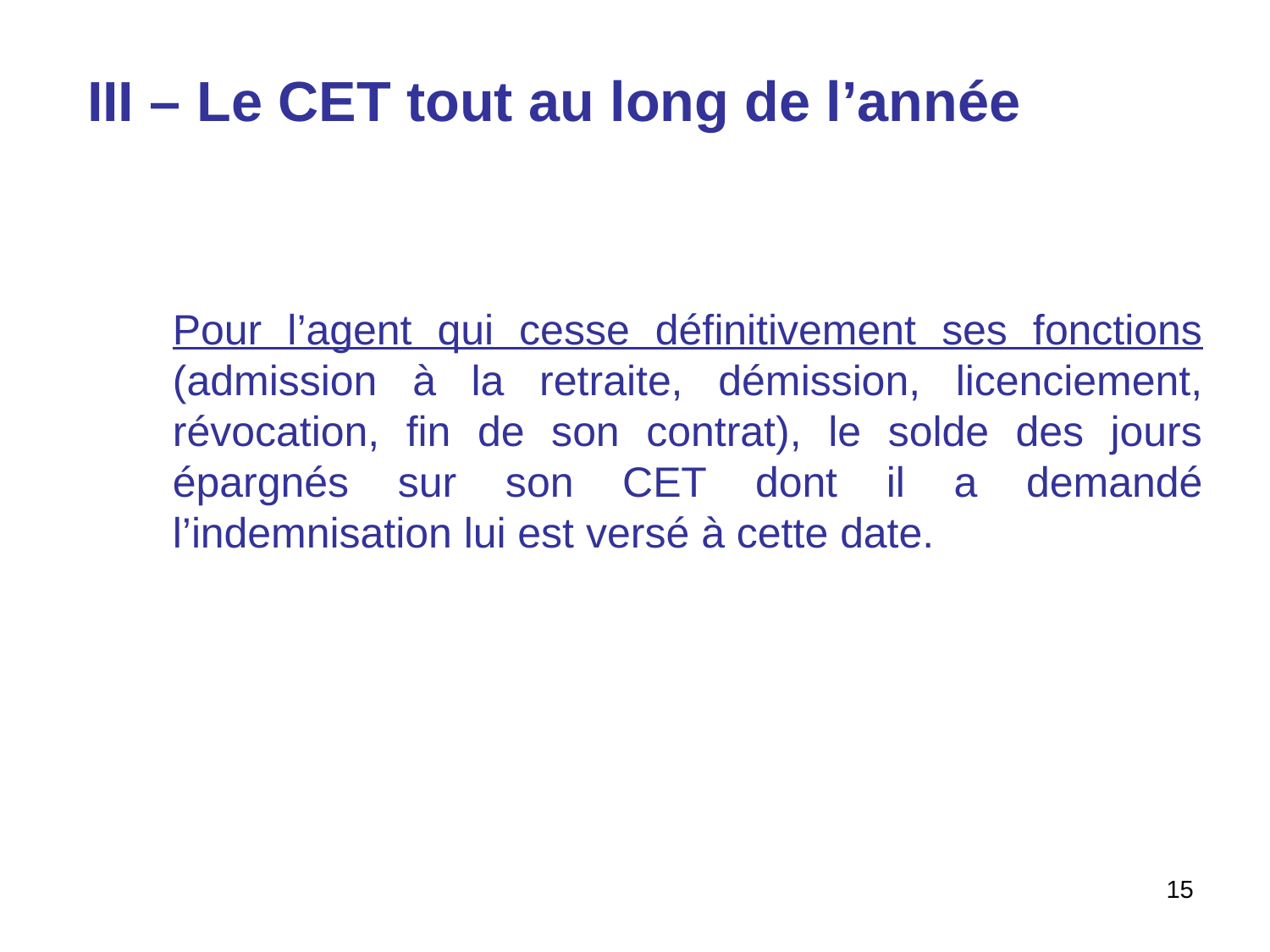

III – Le CET tout au long de l’année

Pour l’agent qui cesse définitivement ses fonctions (admission à la retraite, démission, licenciement, révocation, fin de son contrat), le solde des jours épargnés sur son CET dont il a demandé l’indemnisation lui est versé à cette date.

15